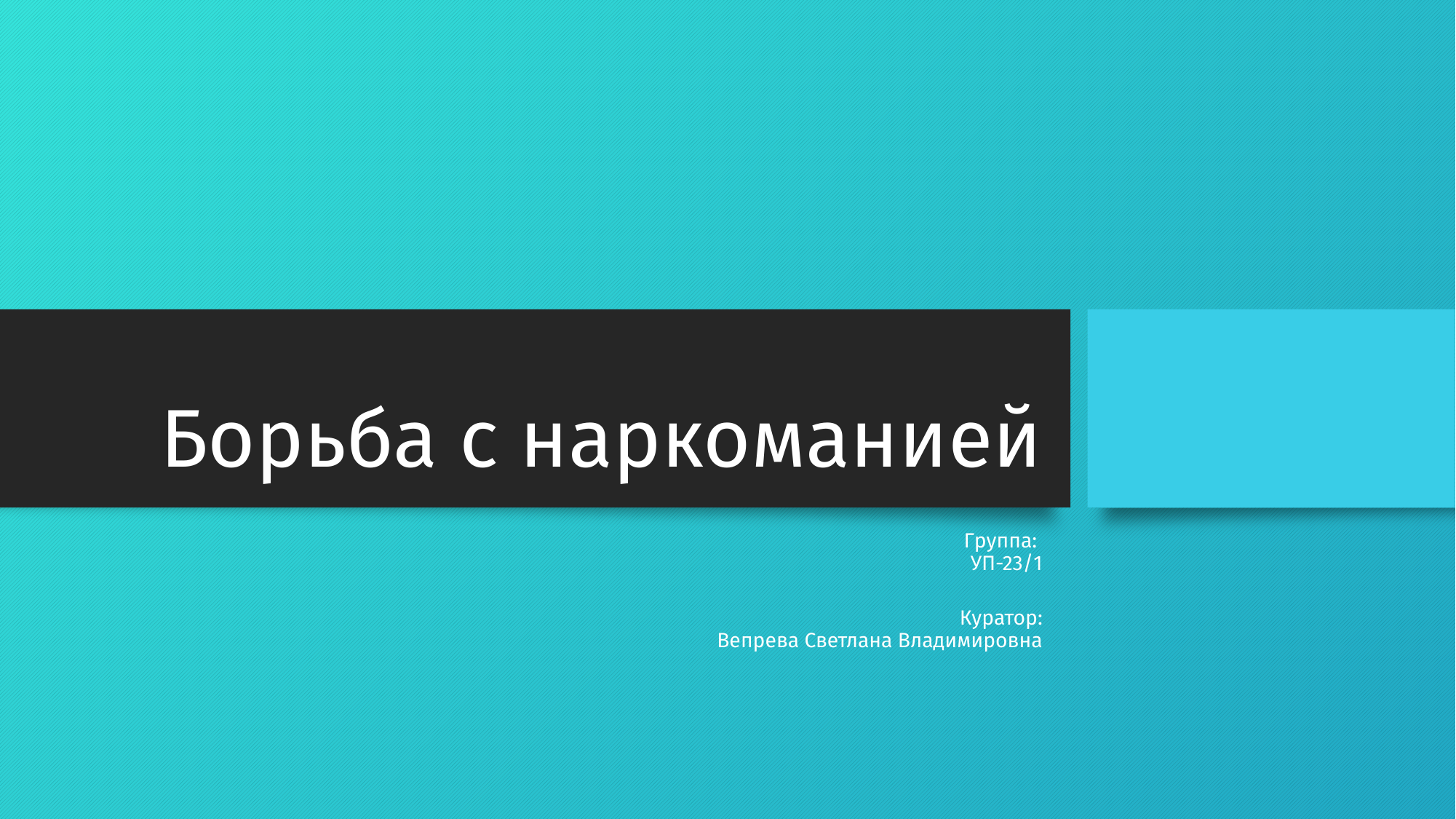

# Борьба с наркоманией
Группа:
УП-23/1
Куратор:
Вепрева Светлана Владимировна